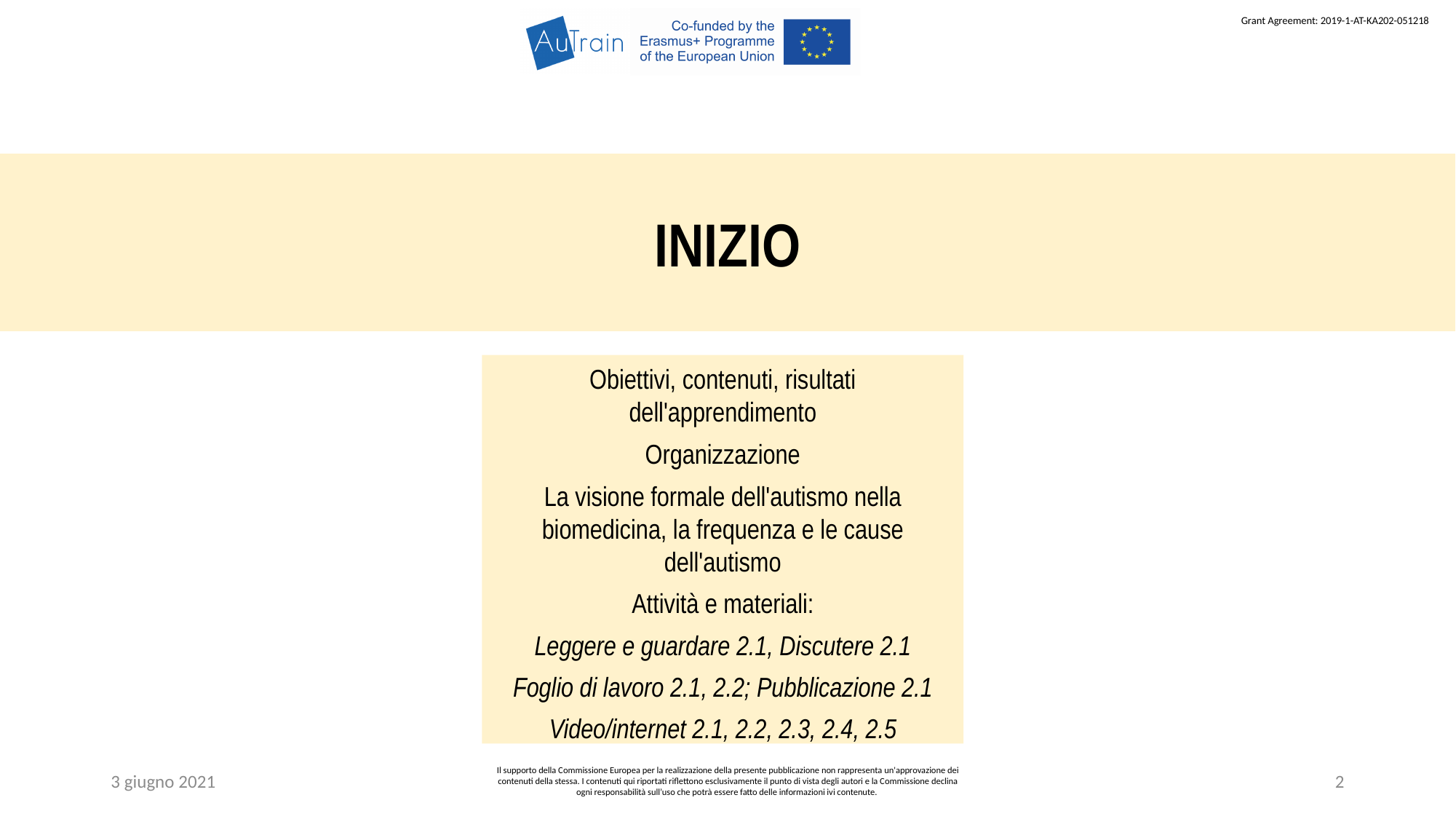

INIZIO

Obiettivi, contenuti, risultati dell'apprendimento
Organizzazione
La visione formale dell'autismo nella biomedicina, la frequenza e le cause dell'autismo
Attività e materiali:
Leggere e guardare 2.1, Discutere 2.1
Foglio di lavoro 2.1, 2.2; Pubblicazione 2.1
Video/internet 2.1, 2.2, 2.3, 2.4, 2.5
3 giugno 2021
Il supporto della Commissione Europea per la realizzazione della presente pubblicazione non rappresenta un'approvazione dei contenuti della stessa. I contenuti qui riportati riflettono esclusivamente il punto di vista degli autori e la Commissione declina ogni responsabilità sull’uso che potrà essere fatto delle informazioni ivi contenute.
2